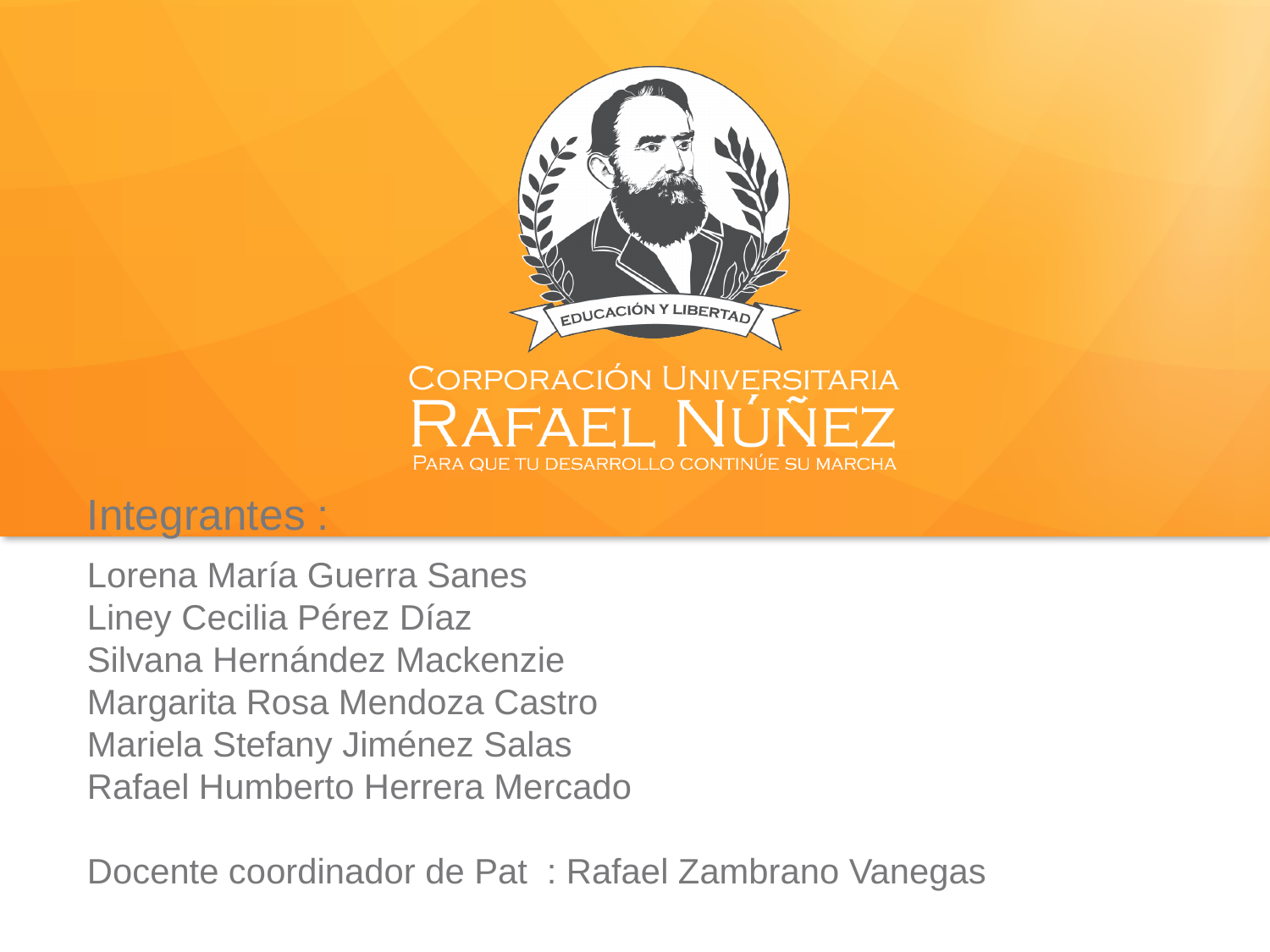

Integrantes :
# Lorena María Guerra Sanes Liney Cecilia Pérez Díaz Silvana Hernández Mackenzie Margarita Rosa Mendoza Castro Mariela Stefany Jiménez Salas Rafael Humberto Herrera Mercado Docente coordinador de Pat  : Rafael Zambrano Vanegas